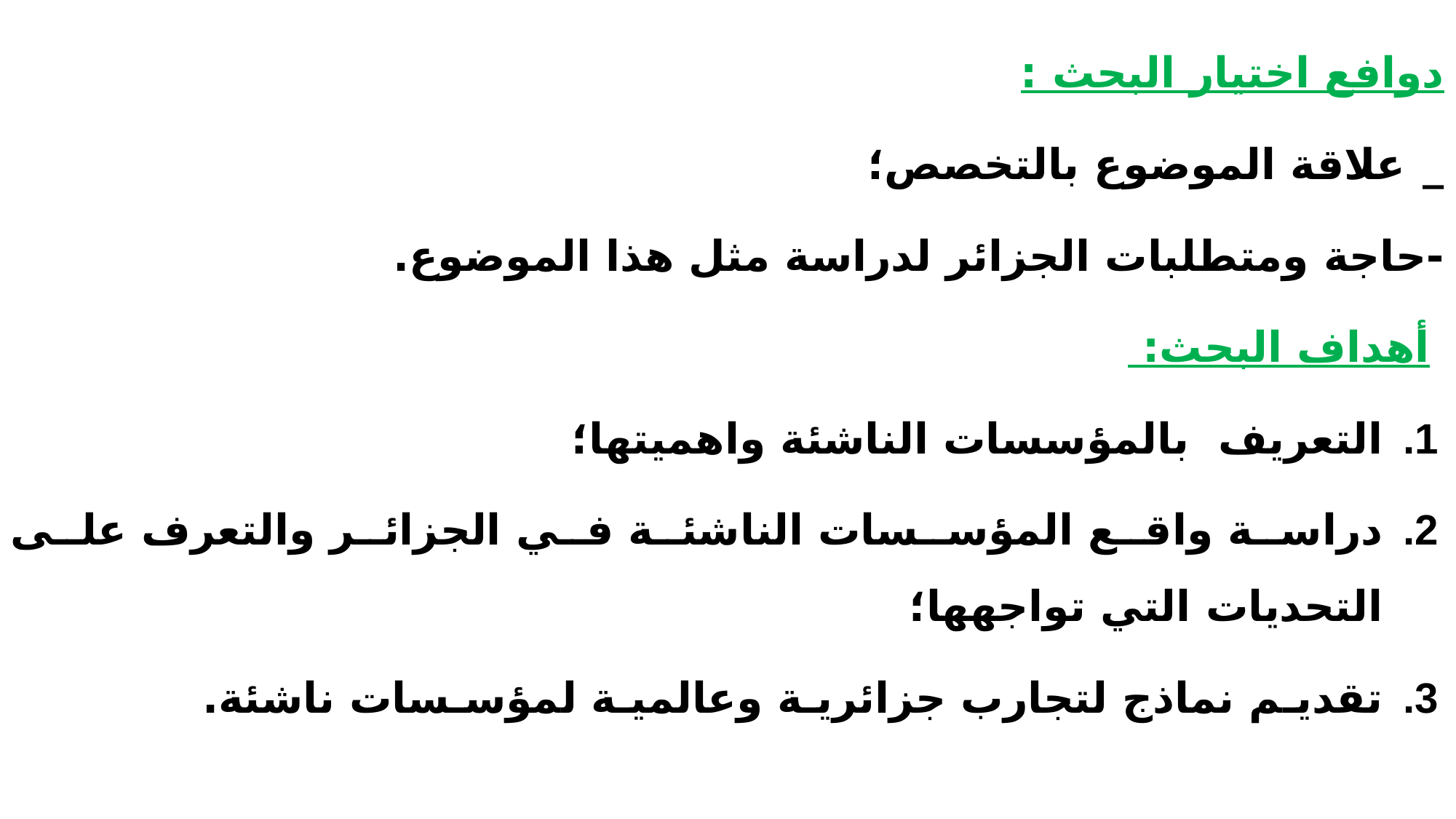

دوافع اختيار البحث :
_-علاقة الموضوع بالتخصص؛
-حاجة ومتطلبات الجزائر لدراسة مثل هذا الموضوع.
	 أهداف البحث:
التعريف  بالمؤسسات الناشئة واهميتها؛
دراسة واقع المؤسسات الناشئة في الجزائر والتعرف على التحديات التي تواجهها؛
تقديم نماذج لتجارب جزائرية وعالمية لمؤسسات ناشئة.